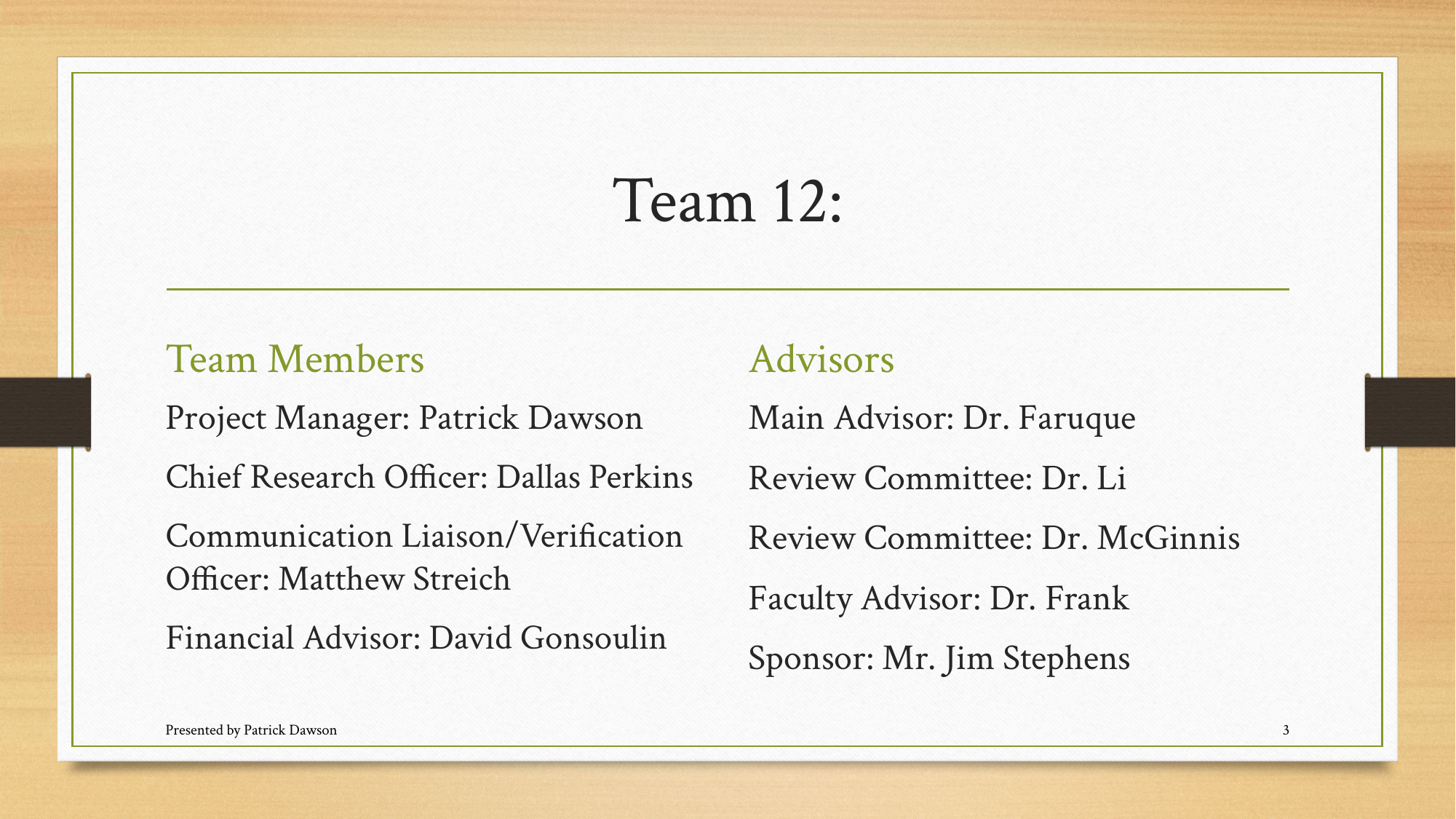

# Team 12:
Team Members
Advisors
Project Manager: Patrick Dawson
Chief Research Officer: Dallas Perkins
Communication Liaison/Verification Officer: Matthew Streich
Financial Advisor: David Gonsoulin
Main Advisor: Dr. Faruque
Review Committee: Dr. Li
Review Committee: Dr. McGinnis
Faculty Advisor: Dr. Frank
Sponsor: Mr. Jim Stephens
Presented by Patrick Dawson
3